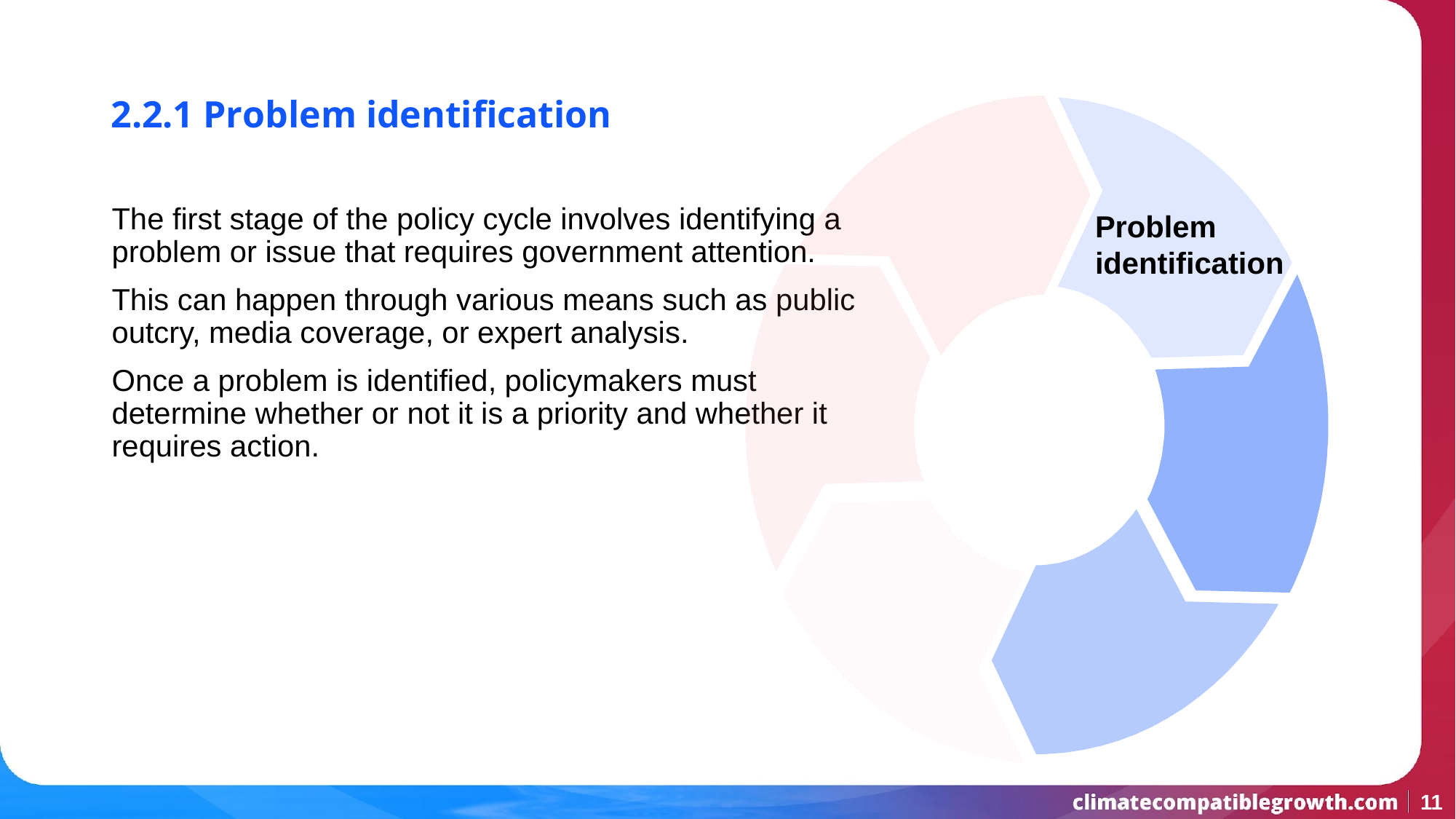

2.2.1 Problem identification

The first stage of the policy cycle involves identifying a problem or issue that requires government attention.
This can happen through various means such as public outcry, media coverage, or expert analysis.
Once a problem is identified, policymakers must determine whether or not it is a priority and whether it requires action.
Problem identification

Agenda setting

11